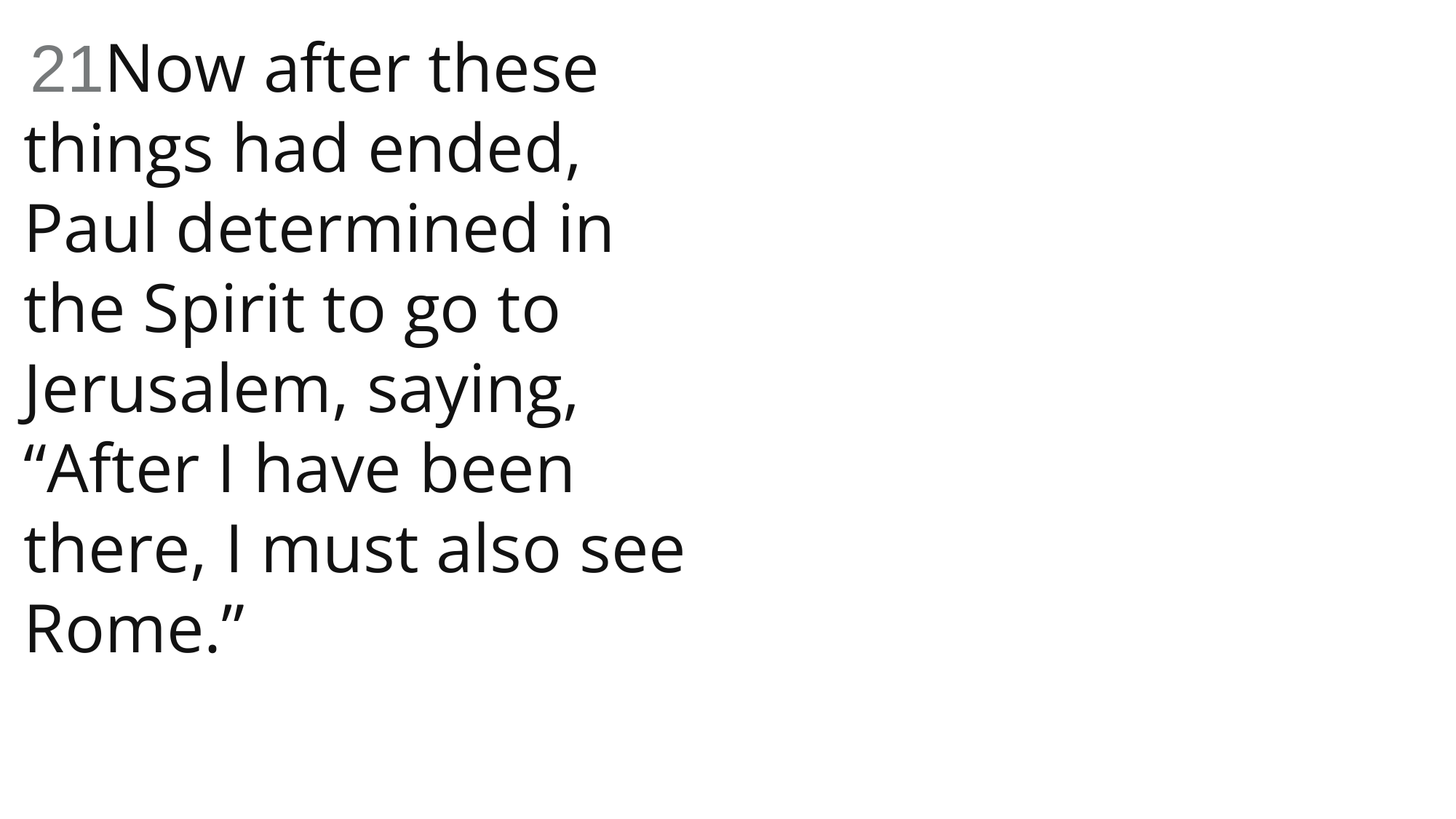

21Now after these things had ended, Paul determined in the Spirit to go to Jerusalem, saying, “After I have been there, I must also see Rome.”